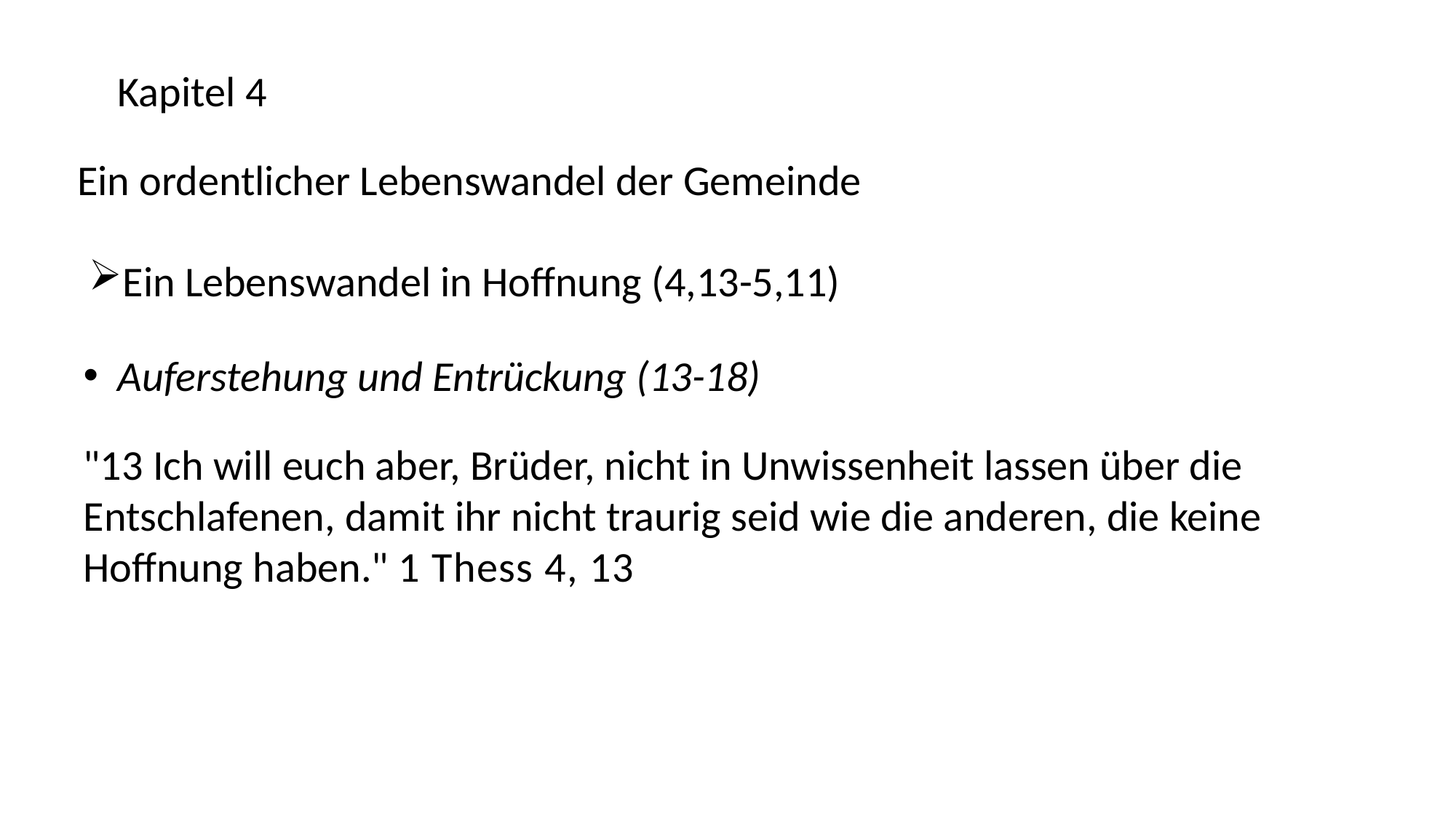

Kapitel 4
Ein ordentlicher Lebenswandel der Gemeinde
Ein Lebenswandel in Hoffnung (4,13-5,11)
Auferstehung und Entrückung (13-18)
"13 Ich will euch aber, Brüder, nicht in Unwissenheit lassen über die Entschlafenen, damit ihr nicht traurig seid wie die anderen, die keine Hoffnung haben." 1 Thess 4, 13